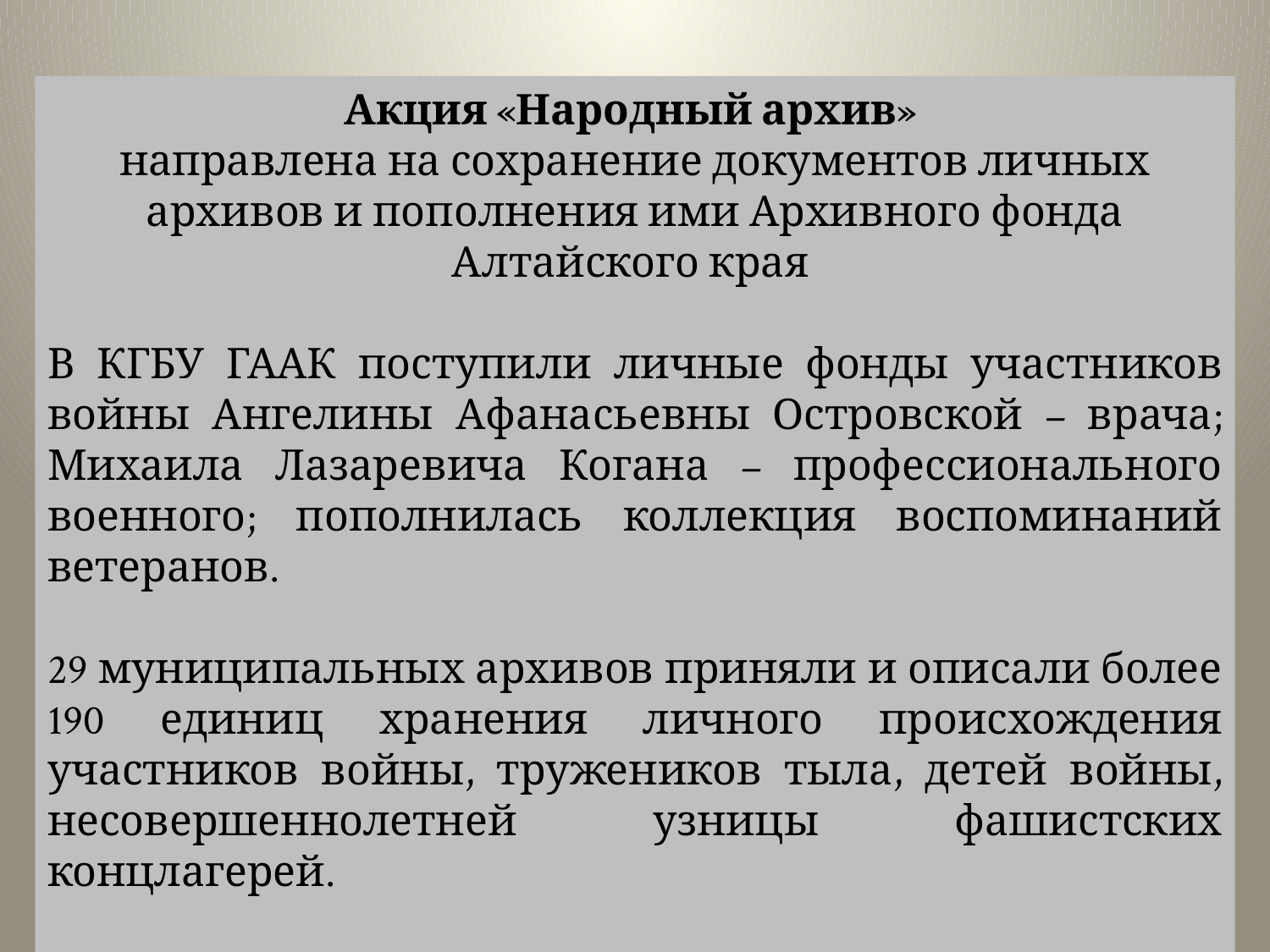

Акция «Народный архив»
направлена на сохранение документов личных архивов и пополнения ими Архивного фонда Алтайского края

В КГБУ ГААК поступили личные фонды участников войны Ангелины Афанасьевны Островской – врача; Михаила Лазаревича Когана – профессионального военного; пополнилась коллекция воспоминаний ветеранов.

29 муниципальных архивов приняли и описали более 190 единиц хранения личного происхождения участников войны, тружеников тыла, детей войны, несовершеннолетней узницы фашистских концлагерей.